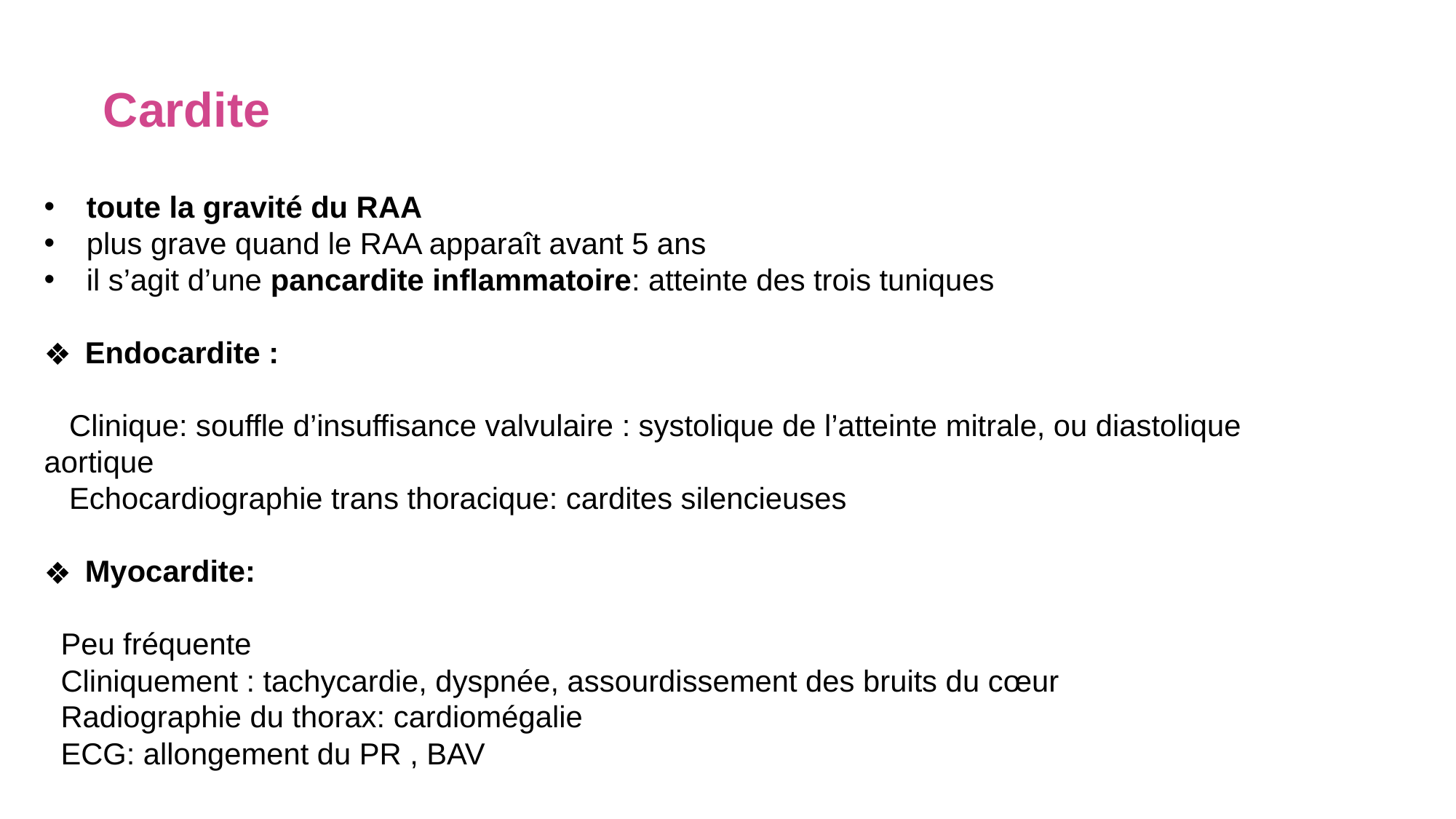

Cardite

 toute la gravité du RAA
 plus grave quand le RAA apparaît avant 5 ans
 il s’agit d’une pancardite inflammatoire: atteinte des trois tuniques

Endocardite :

   Clinique: souffle d’insuffisance valvulaire : systolique de l’atteinte mitrale, ou diastolique aortique
   Echocardiographie trans thoracique: cardites silencieuses

Myocardite:

  Peu fréquente
  Cliniquement : tachycardie, dyspnée, assourdissement des bruits du cœur
  Radiographie du thorax: cardiomégalie
  ECG: allongement du PR , BAV